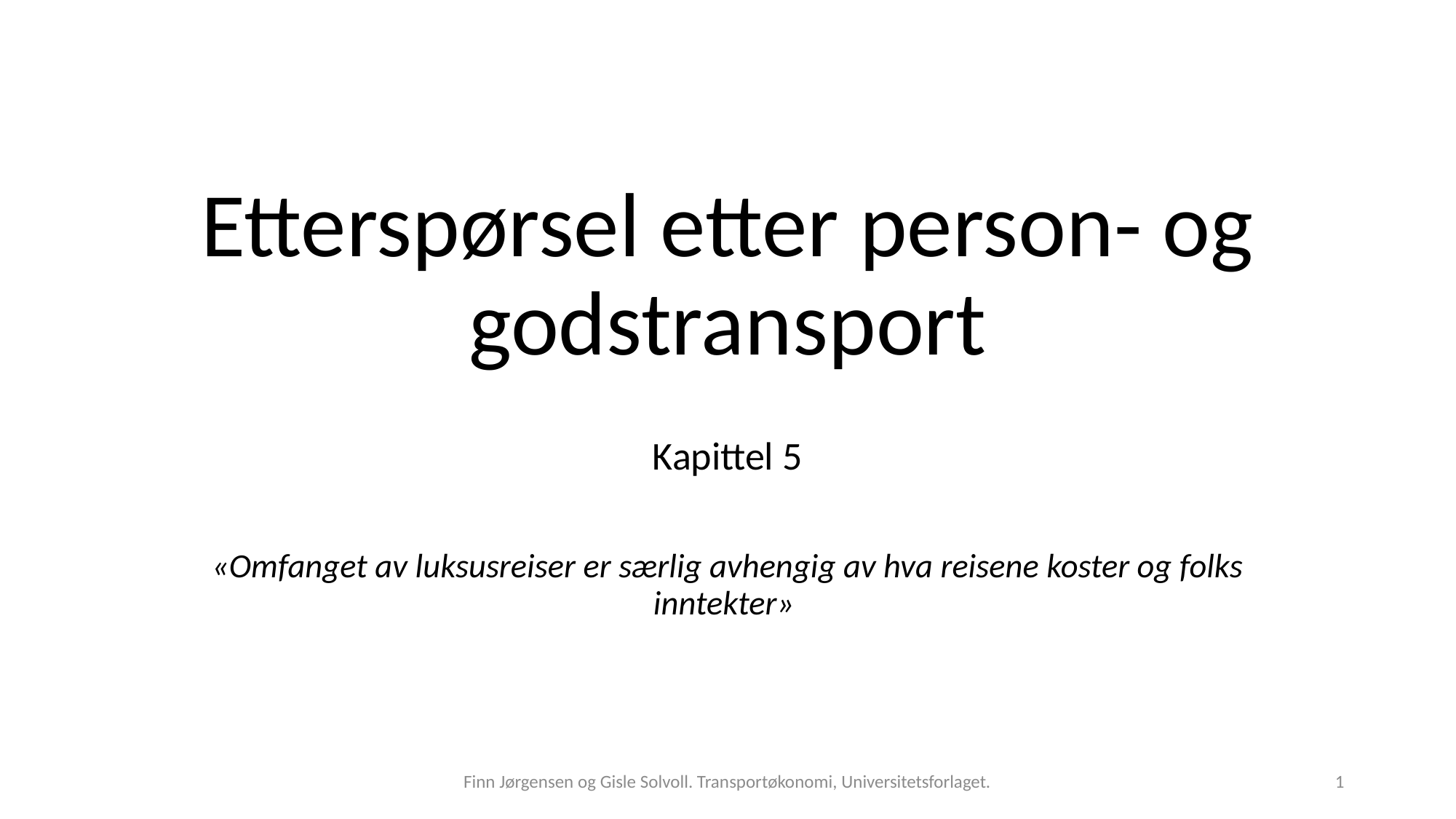

# Etterspørsel etter person- og godstransport
Kapittel 5

«Omfanget av luksusreiser er særlig avhengig av hva reisene koster og folks inntekter»

Finn Jørgensen og Gisle Solvoll. Transportøkonomi, Universitetsforlaget.
1